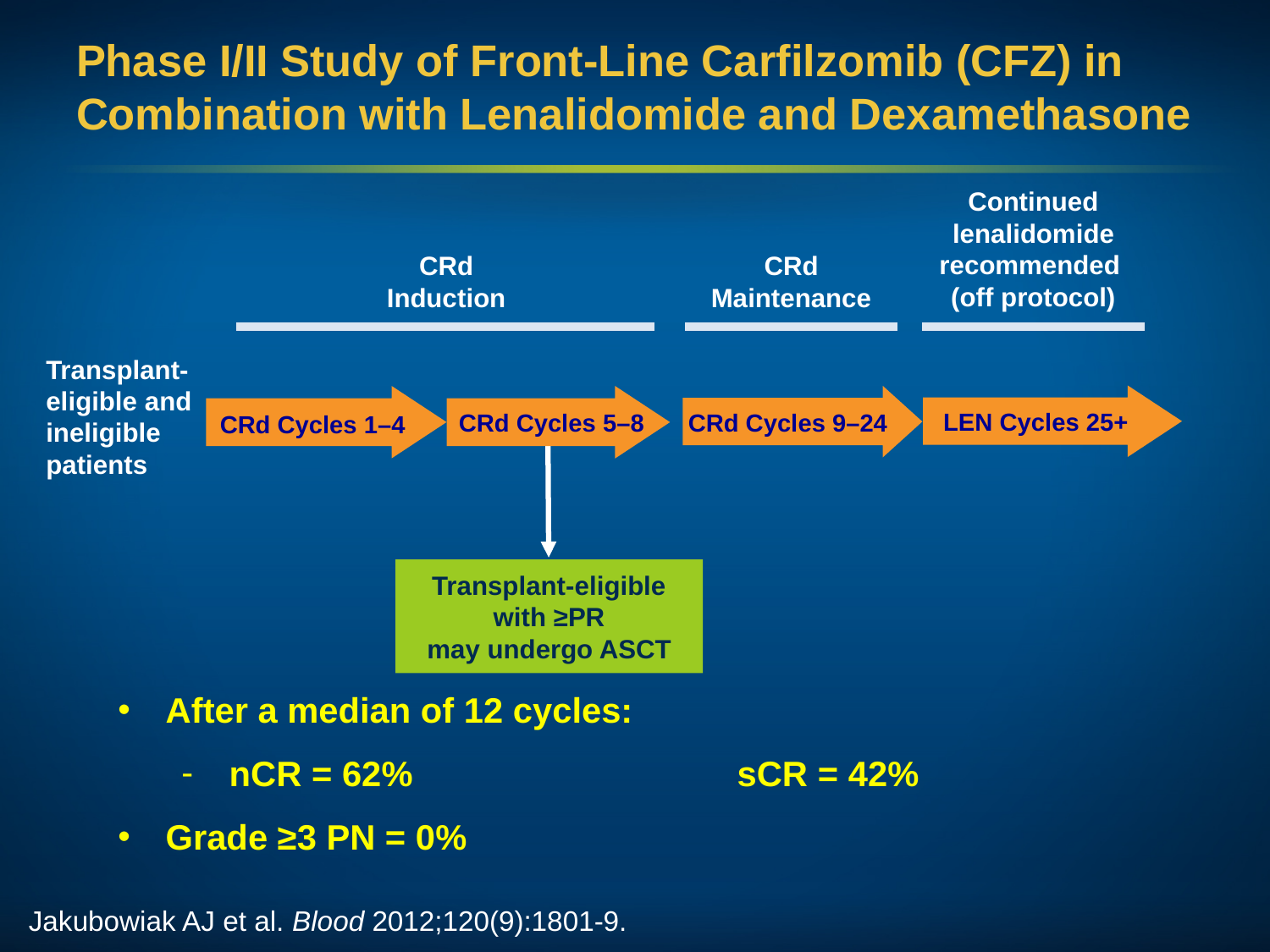

# Phase I/II Study of Front-Line Carfilzomib (CFZ) in Combination with Lenalidomide and Dexamethasone
Continued
lenalidomide
recommended
(off protocol)
CRd
Induction
CRd
Maintenance
Transplant-eligible and      ineligible patients
LEN Cycles 25+

CRd Cycles 9–24
CRd Cycles 5–8
CRd Cycles 1–4

Transplant-eligible with ≥PR
may undergo ASCT
After a median of 12 cycles:
nCR = 62%			sCR = 42%
Grade ≥3 PN = 0%
Jakubowiak AJ et al. Blood 2012;120(9):1801-9.